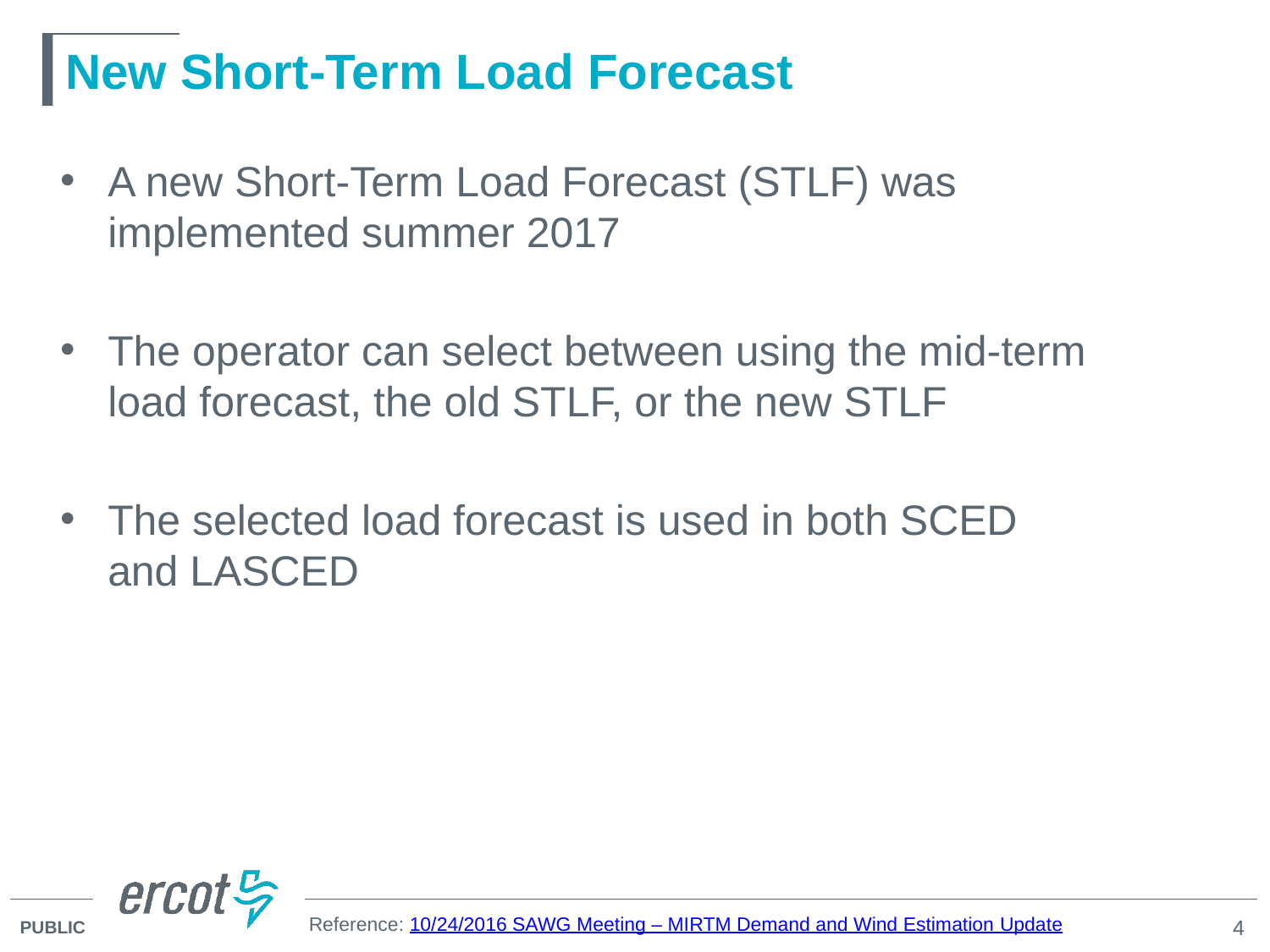

# New Short-Term Load Forecast
A new Short-Term Load Forecast (STLF) was implemented summer 2017

The operator can select between using the mid-term load forecast, the old STLF, or the new STLF

The selected load forecast is used in both SCED and LASCED

Reference: 10/24/2016 SAWG Meeting – MIRTM Demand and Wind Estimation Update